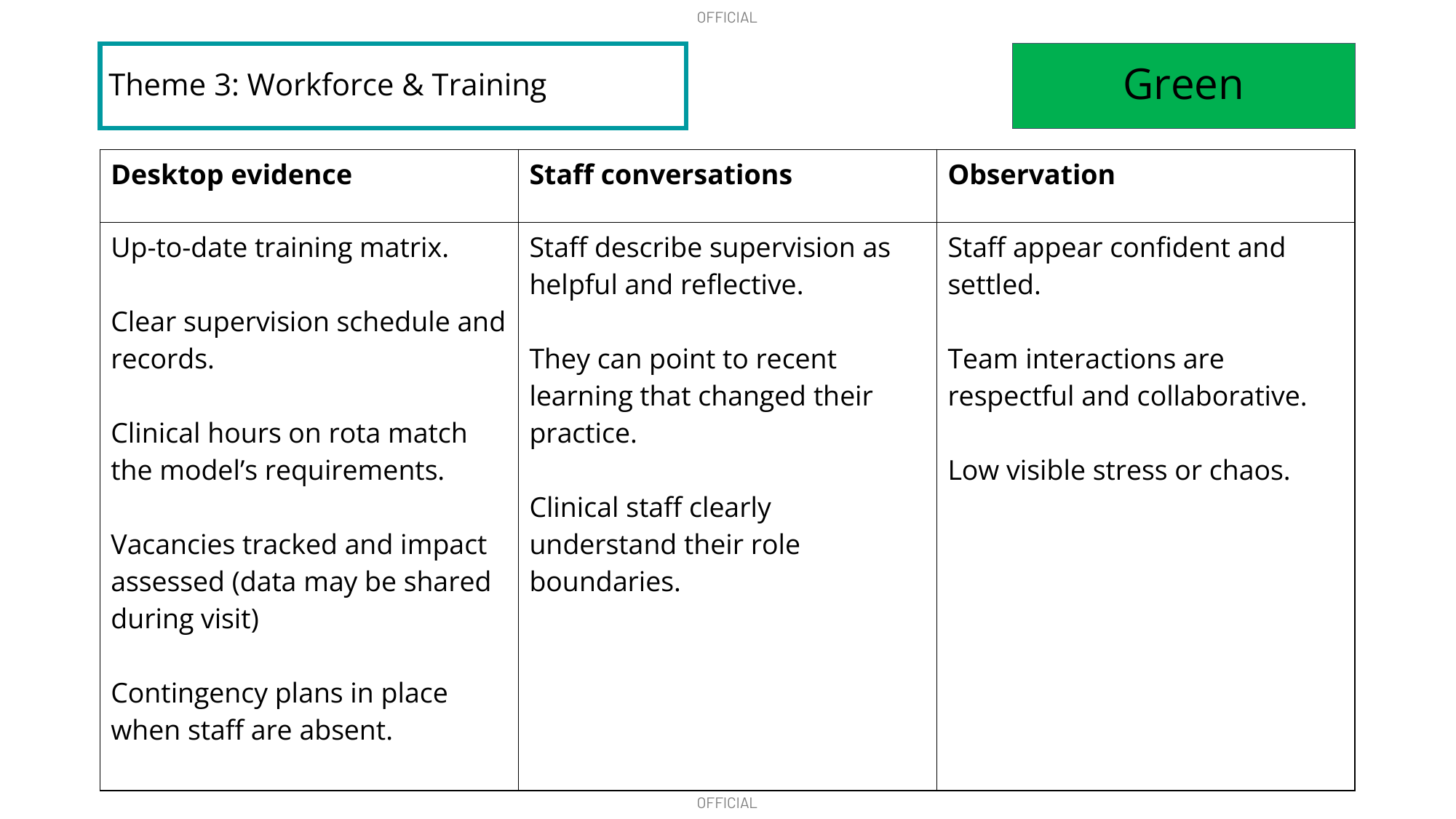

# Theme 3: Workforce & Training
Green
| Desktop evidence | Staff conversations | Observation |
| --- | --- | --- |
| Up-to-date training matrix. Clear supervision schedule and records. Clinical hours on rota match the model’s requirements. Vacancies tracked and impact assessed (data may be shared during visit) Contingency plans in place when staff are absent. | Staff describe supervision as helpful and reflective. They can point to recent learning that changed their practice. Clinical staff clearly understand their role boundaries. | Staff appear confident and settled. Team interactions are respectful and collaborative. Low visible stress or chaos. |